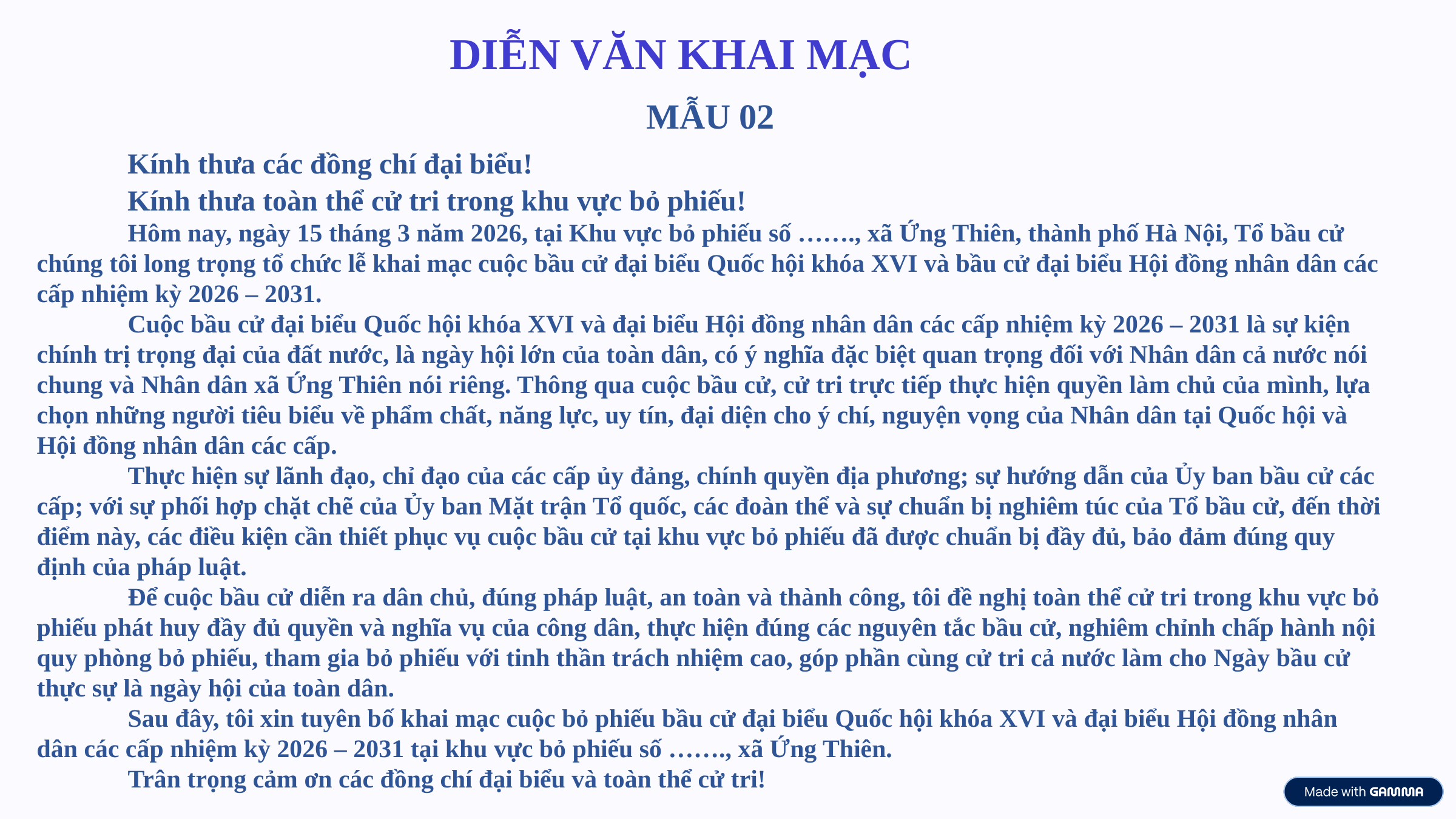

DIỄN VĂN KHAI MẠC
MẪU 02
	Kính thưa các đồng chí đại biểu!
	Kính thưa toàn thể cử tri trong khu vực bỏ phiếu!
	Hôm nay, ngày 15 tháng 3 năm 2026, tại Khu vực bỏ phiếu số ……., xã Ứng Thiên, thành phố Hà Nội, Tổ bầu cử chúng tôi long trọng tổ chức lễ khai mạc cuộc bầu cử đại biểu Quốc hội khóa XVI và bầu cử đại biểu Hội đồng nhân dân các cấp nhiệm kỳ 2026 – 2031.
	Cuộc bầu cử đại biểu Quốc hội khóa XVI và đại biểu Hội đồng nhân dân các cấp nhiệm kỳ 2026 – 2031 là sự kiện chính trị trọng đại của đất nước, là ngày hội lớn của toàn dân, có ý nghĩa đặc biệt quan trọng đối với Nhân dân cả nước nói chung và Nhân dân xã Ứng Thiên nói riêng. Thông qua cuộc bầu cử, cử tri trực tiếp thực hiện quyền làm chủ của mình, lựa chọn những người tiêu biểu về phẩm chất, năng lực, uy tín, đại diện cho ý chí, nguyện vọng của Nhân dân tại Quốc hội và Hội đồng nhân dân các cấp.
	Thực hiện sự lãnh đạo, chỉ đạo của các cấp ủy đảng, chính quyền địa phương; sự hướng dẫn của Ủy ban bầu cử các cấp; với sự phối hợp chặt chẽ của Ủy ban Mặt trận Tổ quốc, các đoàn thể và sự chuẩn bị nghiêm túc của Tổ bầu cử, đến thời điểm này, các điều kiện cần thiết phục vụ cuộc bầu cử tại khu vực bỏ phiếu đã được chuẩn bị đầy đủ, bảo đảm đúng quy định của pháp luật.
	Để cuộc bầu cử diễn ra dân chủ, đúng pháp luật, an toàn và thành công, tôi đề nghị toàn thể cử tri trong khu vực bỏ phiếu phát huy đầy đủ quyền và nghĩa vụ của công dân, thực hiện đúng các nguyên tắc bầu cử, nghiêm chỉnh chấp hành nội quy phòng bỏ phiếu, tham gia bỏ phiếu với tinh thần trách nhiệm cao, góp phần cùng cử tri cả nước làm cho Ngày bầu cử thực sự là ngày hội của toàn dân.
	Sau đây, tôi xin tuyên bố khai mạc cuộc bỏ phiếu bầu cử đại biểu Quốc hội khóa XVI và đại biểu Hội đồng nhân dân các cấp nhiệm kỳ 2026 – 2031 tại khu vực bỏ phiếu số ……., xã Ứng Thiên.
	Trân trọng cảm ơn các đồng chí đại biểu và toàn thể cử tri!